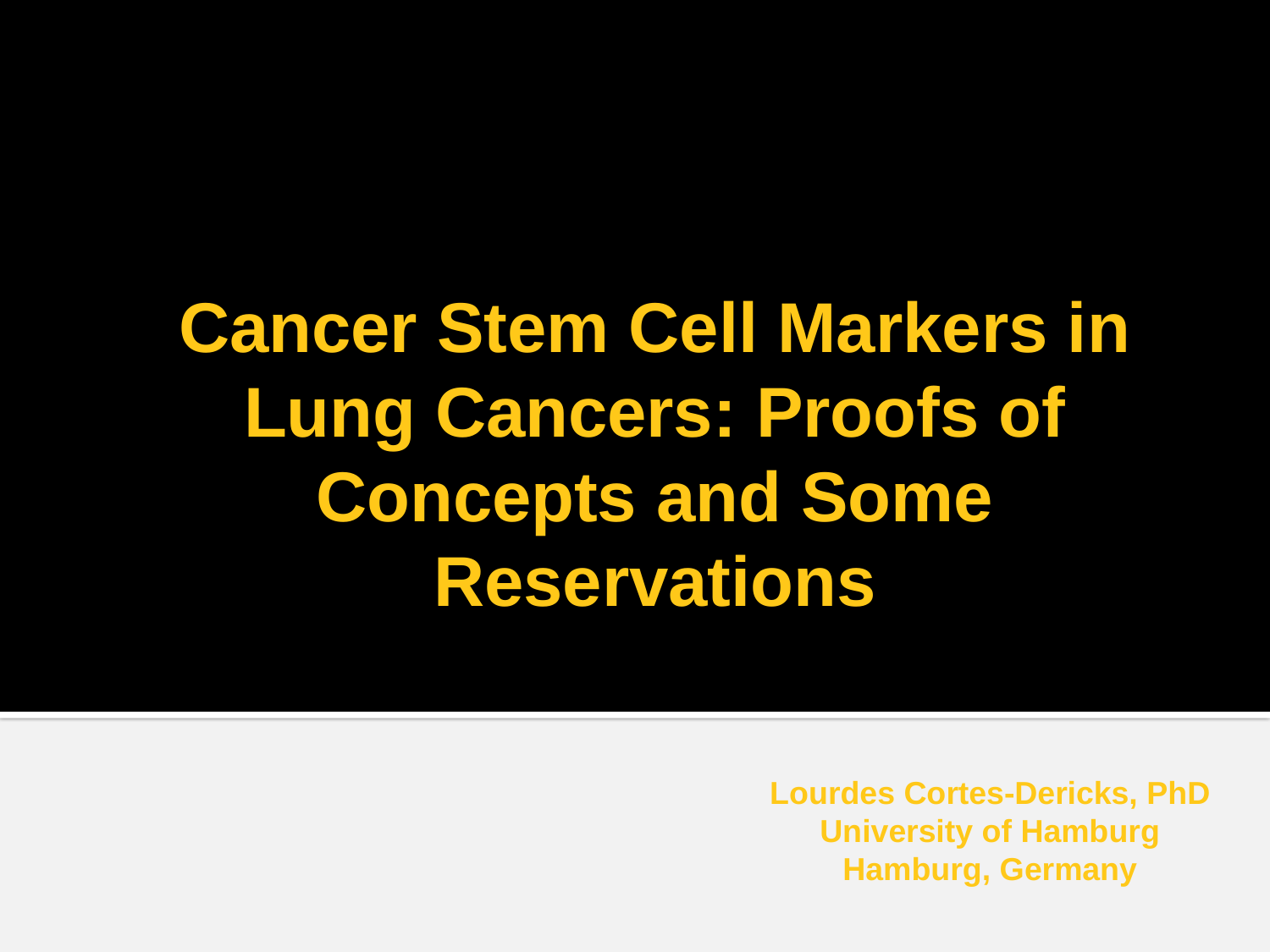

Cancer Stem Cell Markers in Lung Cancers: Proofs of Concepts and Some Reservations
Lourdes Cortes-Dericks, PhD
University of Hamburg
Hamburg, Germany